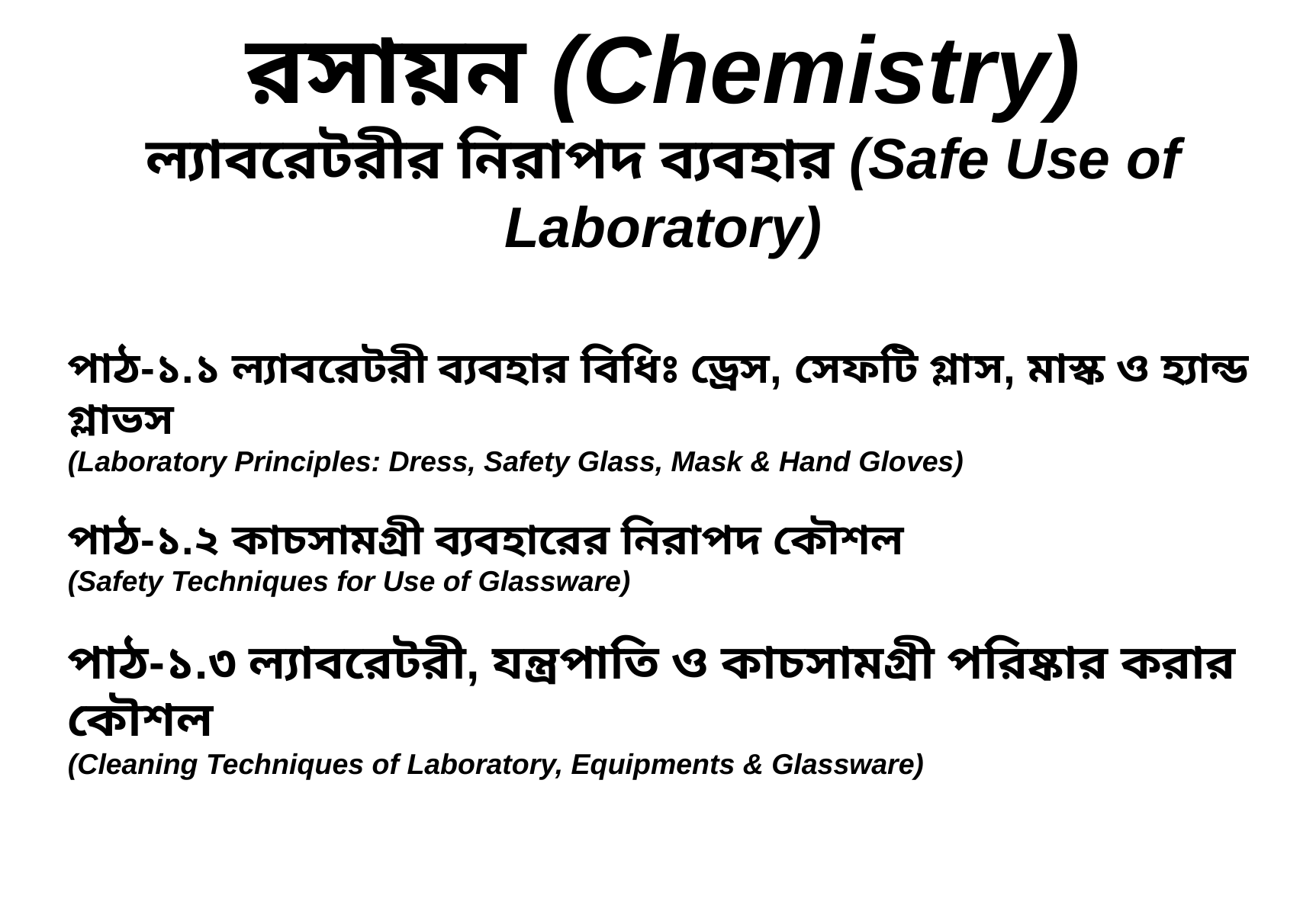

# রসায়ন (Chemistry) ল্যাবরেটরীর নিরাপদ ব্যবহার (Safe Use of Laboratory)
পাঠ-১.১ ল্যাবরেটরী ব্যবহার বিধিঃ ড্রেস, সেফটি গ্লাস, মাস্ক ও হ্যান্ড গ্লাভস
(Laboratory Principles: Dress, Safety Glass, Mask & Hand Gloves)

পাঠ-১.২ কাচসামগ্রী ব্যবহারের নিরাপদ কৌশল
(Safety Techniques for Use of Glassware)

পাঠ-১.৩ ল্যাবরেটরী, যন্ত্রপাতি ও কাচসামগ্রী পরিষ্কার করার কৌশল
(Cleaning Techniques of Laboratory, Equipments & Glassware)